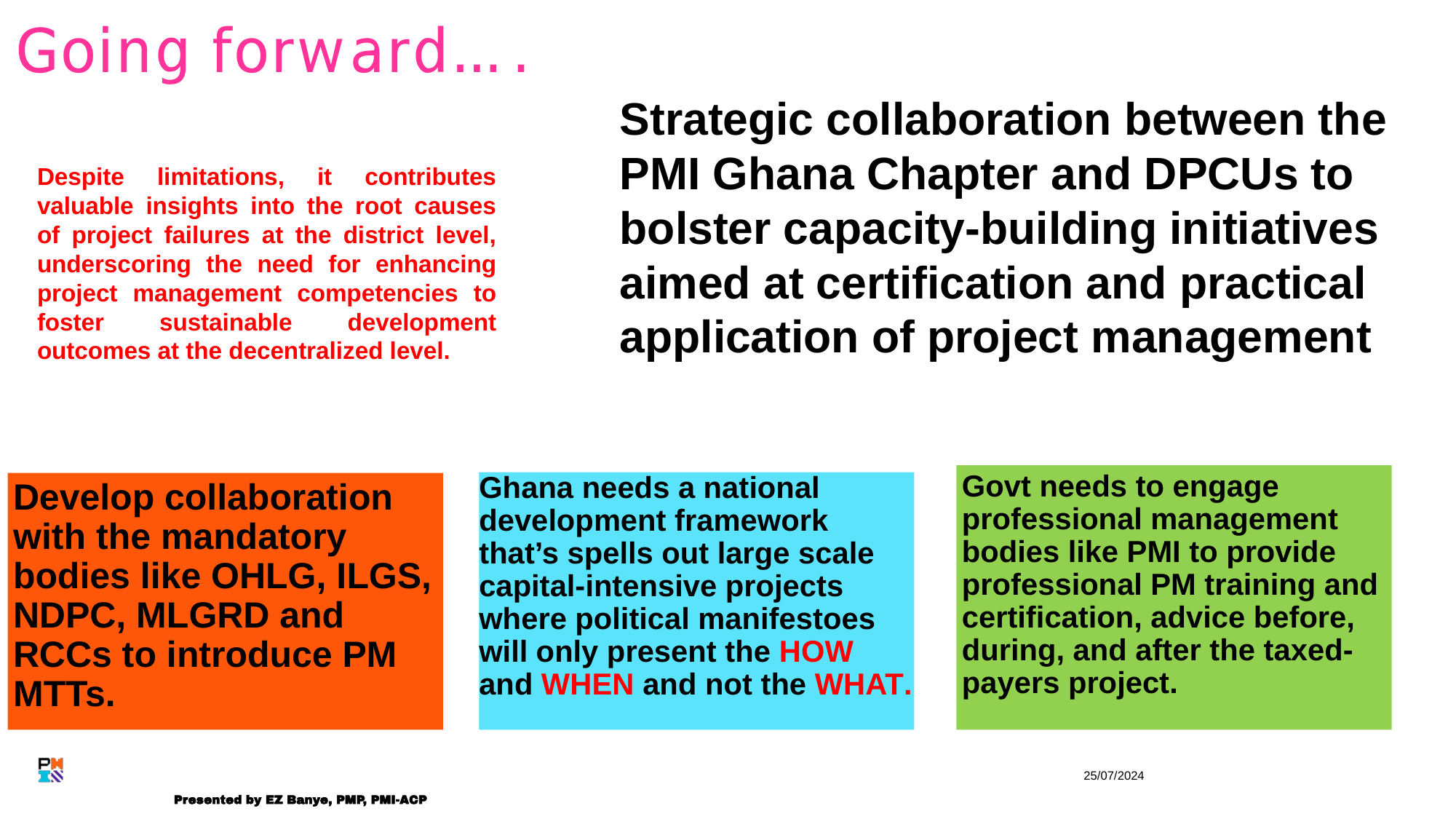

# Going forward….
Strategic collaboration between the PMI Ghana Chapter and DPCUs to bolster capacity-building initiatives aimed at certification and practical application of project management

Despite limitations, it contributes valuable insights into the root causes of project failures at the district level, underscoring the need for enhancing project management competencies to foster sustainable development outcomes at the decentralized level.
Govt needs to engage professional management bodies like PMI to provide professional PM training and certification, advice before, during, and after the taxed-payers project.

Ghana needs a national development framework that’s spells out large scale capital-intensive projects where political manifestoes will only present the HOW and WHEN and not the WHAT.

Develop collaboration with the mandatory bodies like OHLG, ILGS, NDPC, MLGRD and RCCs to introduce PM MTTs.

25/07/2024
Presented by EZ Banye, PMP, PMI-ACP